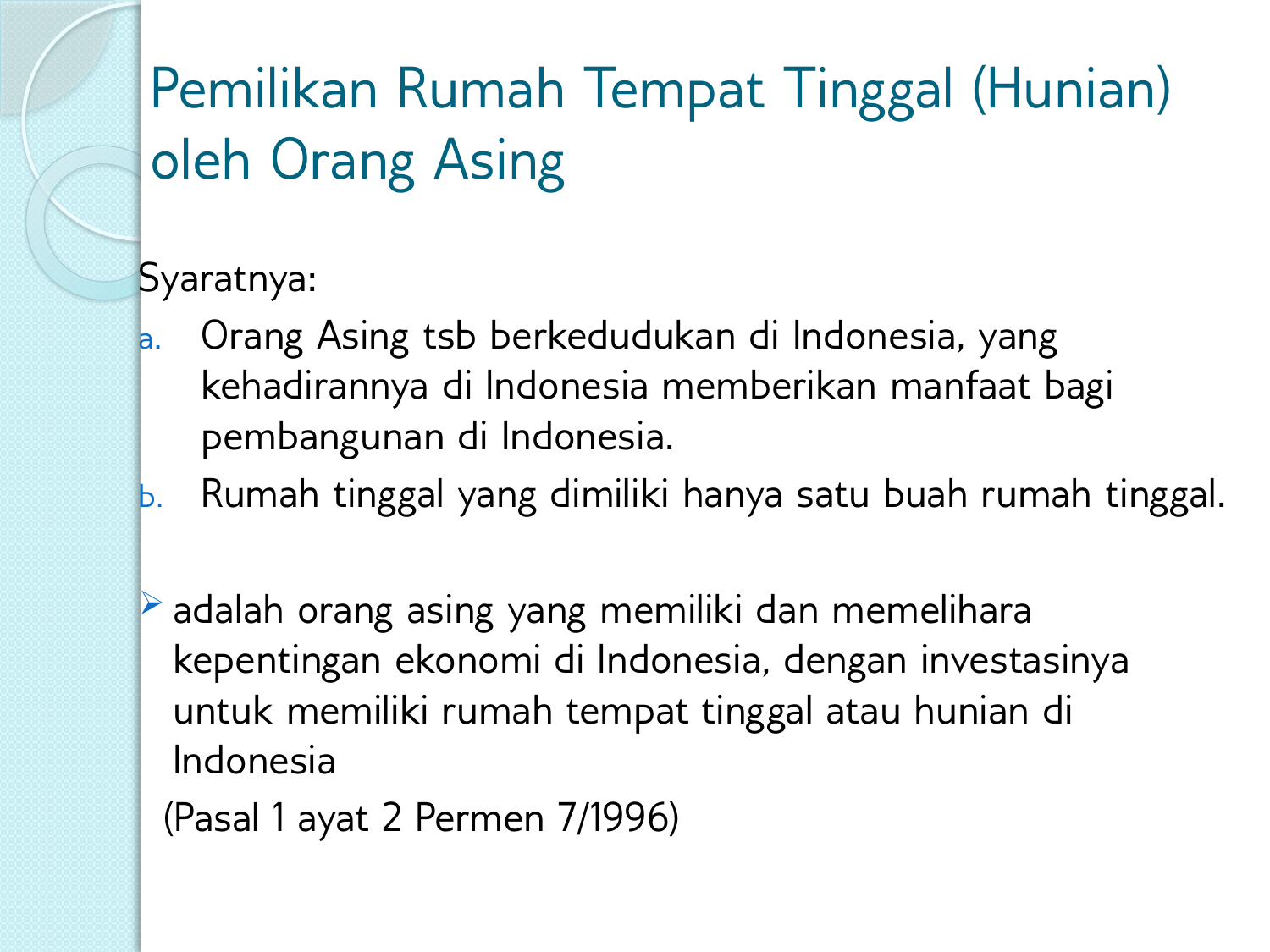

# Pemilikan Rumah Tempat Tinggal (Hunian) oleh Orang Asing
Syaratnya:
Orang Asing tsb berkedudukan di Indonesia, yang kehadirannya di Indonesia memberikan manfaat bagi pembangunan di Indonesia.
Rumah tinggal yang dimiliki hanya satu buah rumah tinggal.

adalah orang asing yang memiliki dan memelihara kepentingan ekonomi di Indonesia, dengan investasinya untuk memiliki rumah tempat tinggal atau hunian di Indonesia
  (Pasal 1 ayat 2 Permen 7/1996)